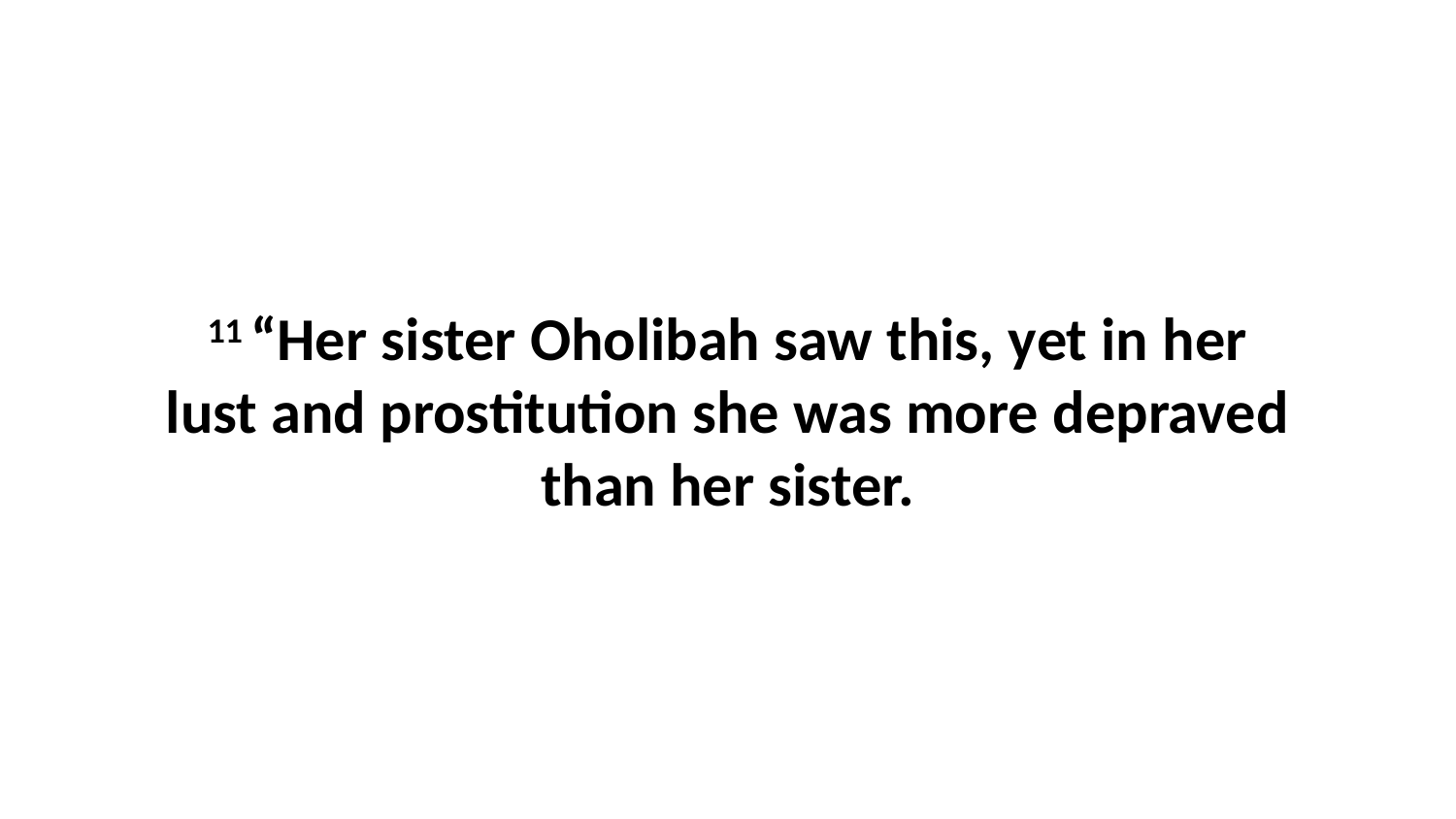

11 “Her sister Oholibah saw this, yet in her lust and prostitution she was more depraved than her sister.